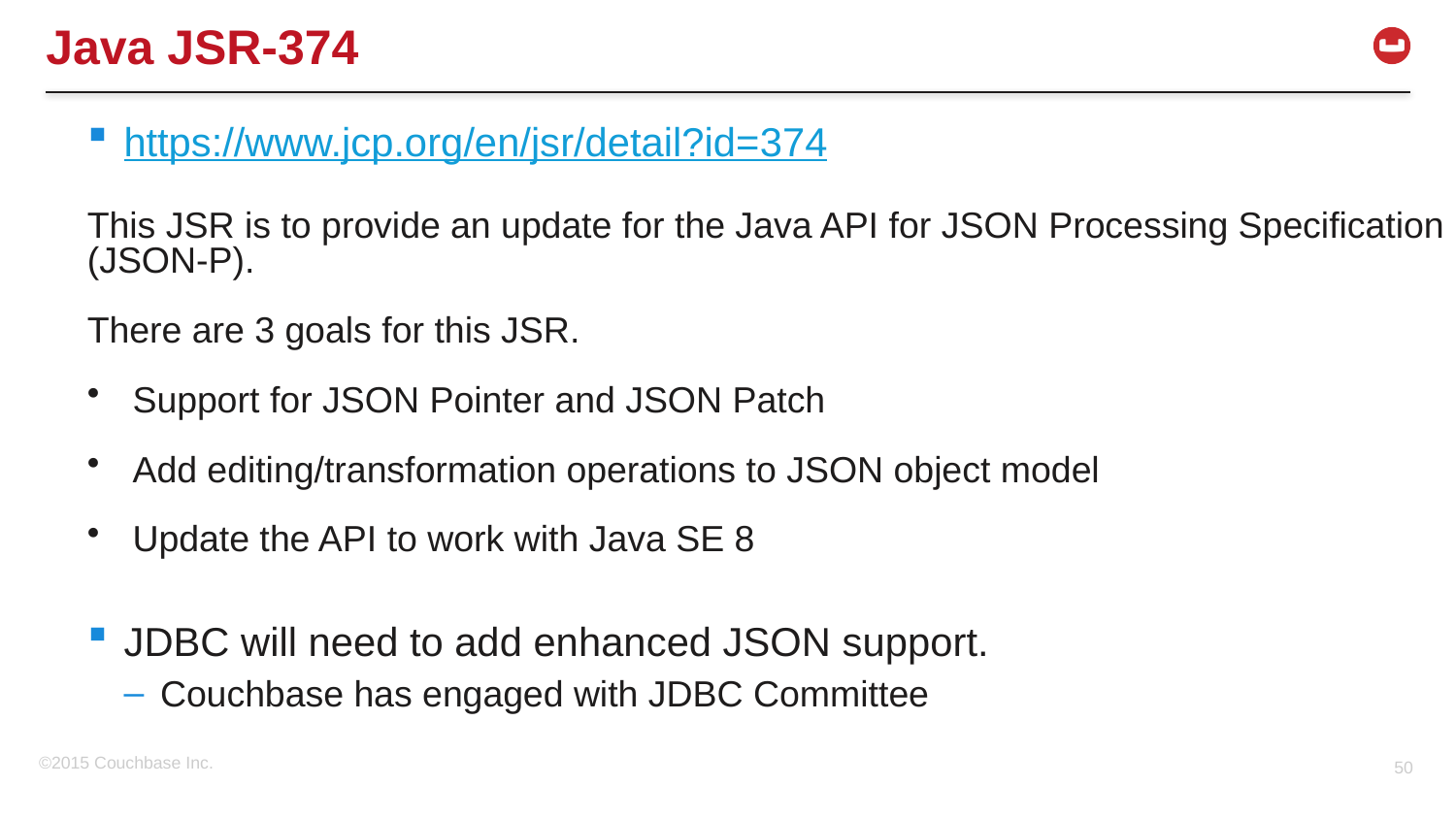

# Java JSR-374
https://www.jcp.org/en/jsr/detail?id=374

This JSR is to provide an update for the Java API for JSON Processing Specification (JSON-P).

There are 3 goals for this JSR.

Support for JSON Pointer and JSON Patch

Add editing/transformation operations to JSON object model

Update the API to work with Java SE 8

JDBC will need to add enhanced JSON support.
Couchbase has engaged with JDBC Committee